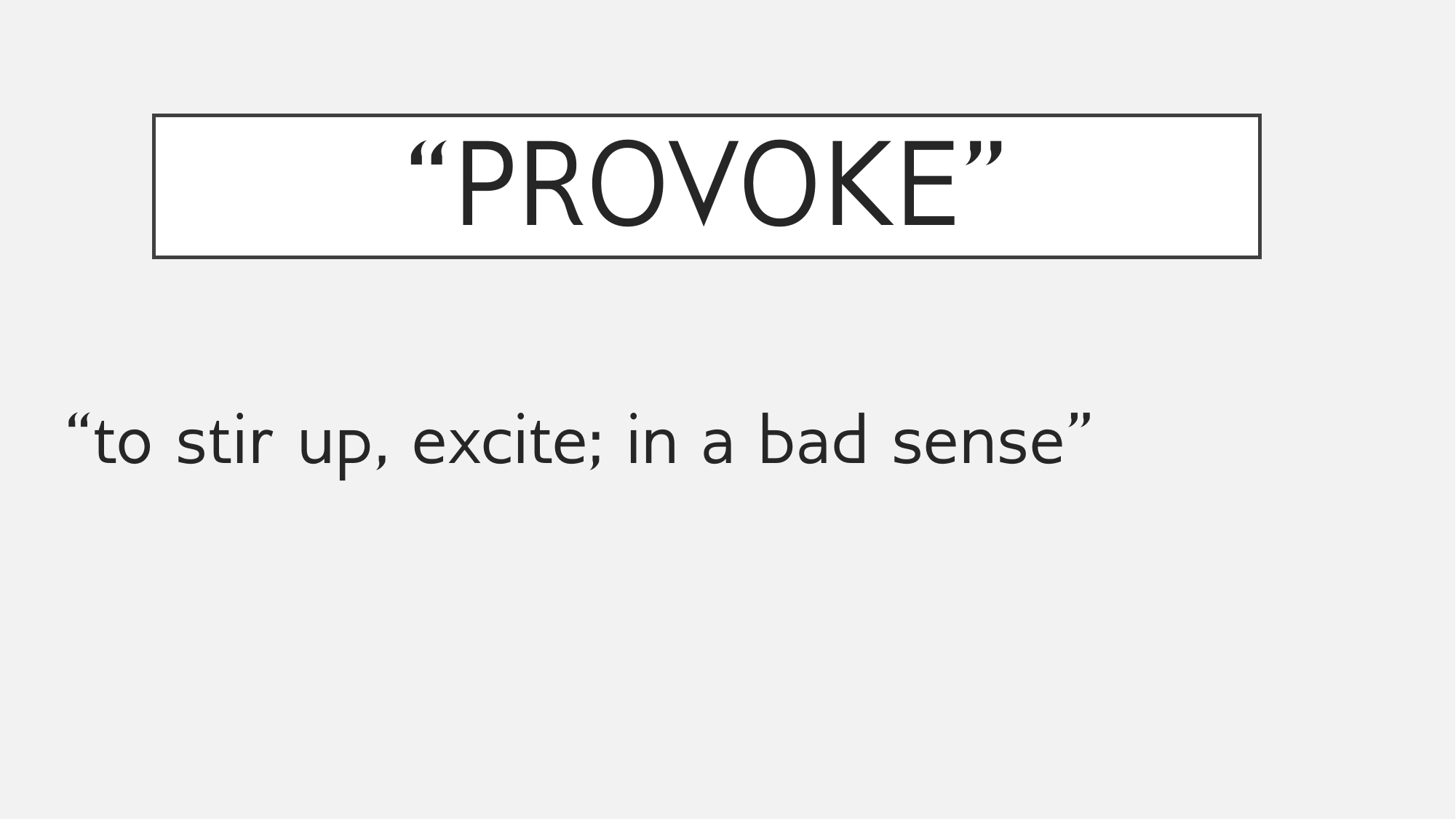

# “provoke”
“to stir up, excite; in a bad sense”